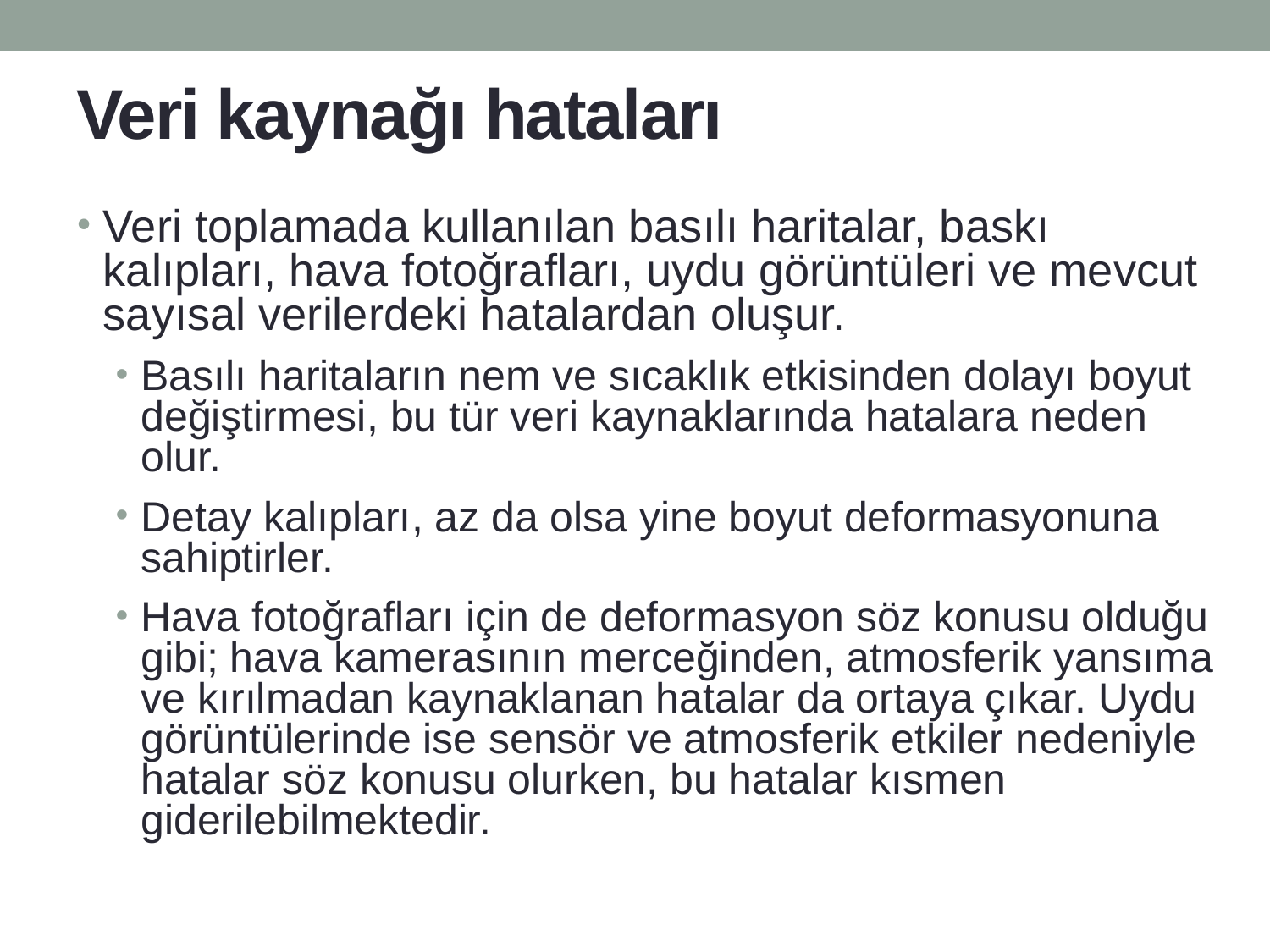

# Veri kaynağı hataları
Veri toplamada kullanılan basılı haritalar, baskı kalıpları, hava fotoğrafları, uydu görüntüleri ve mevcut sayısal verilerdeki hatalardan oluşur.
Basılı haritaların nem ve sıcaklık etkisinden dolayı boyut değiştirmesi, bu tür veri kaynaklarında hatalara neden olur.
Detay kalıpları, az da olsa yine boyut deformasyonuna sahiptirler.
Hava fotoğrafları için de deformasyon söz konusu olduğu gibi; hava kamerasının merceğinden, atmosferik yansıma ve kırılmadan kaynaklanan hatalar da ortaya çıkar. Uydu görüntülerinde ise sensör ve atmosferik etkiler nedeniyle hatalar söz konusu olurken, bu hatalar kısmen giderilebilmektedir.